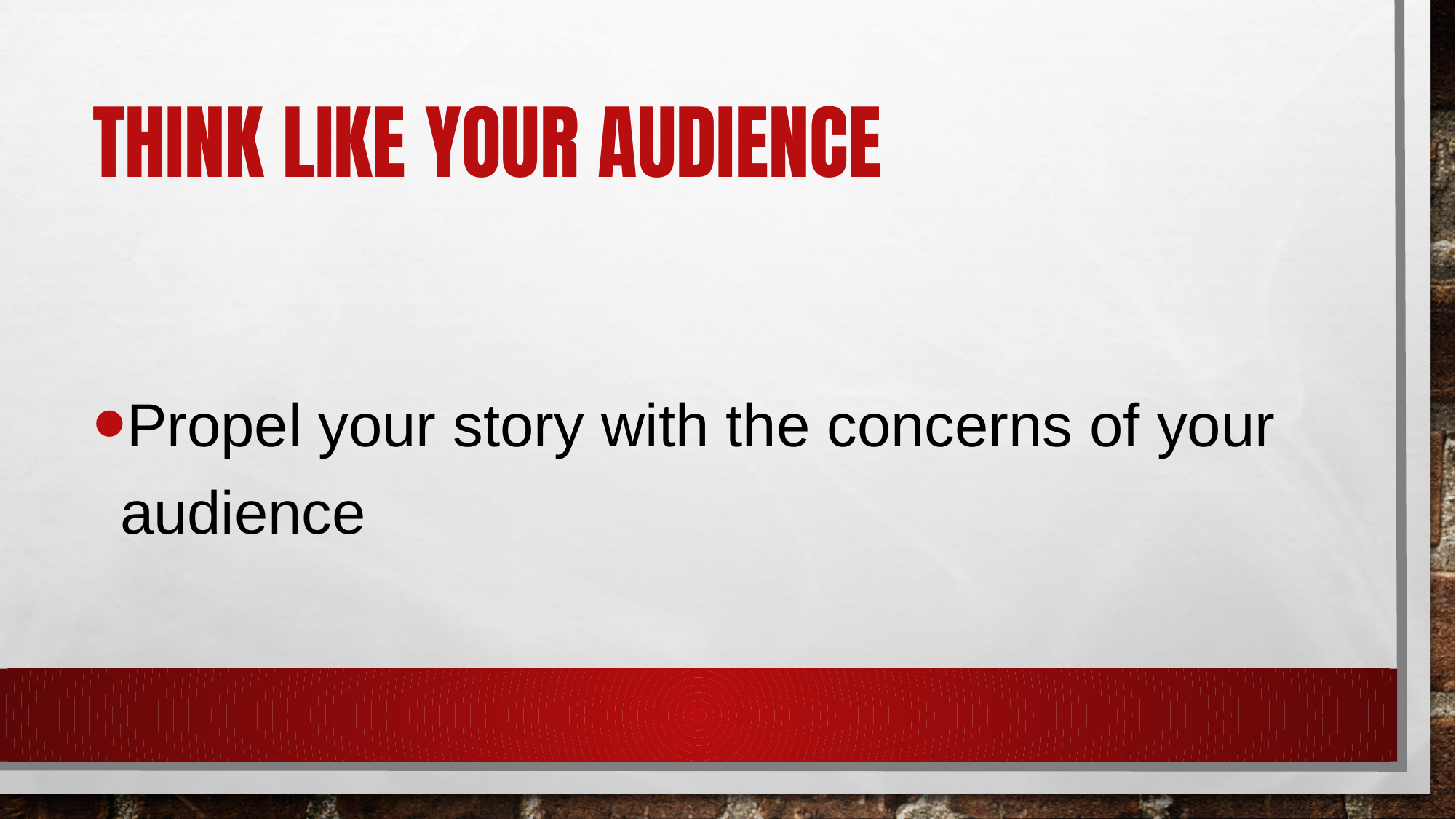

# Think like your audience
Propel your story with the concerns of your audience